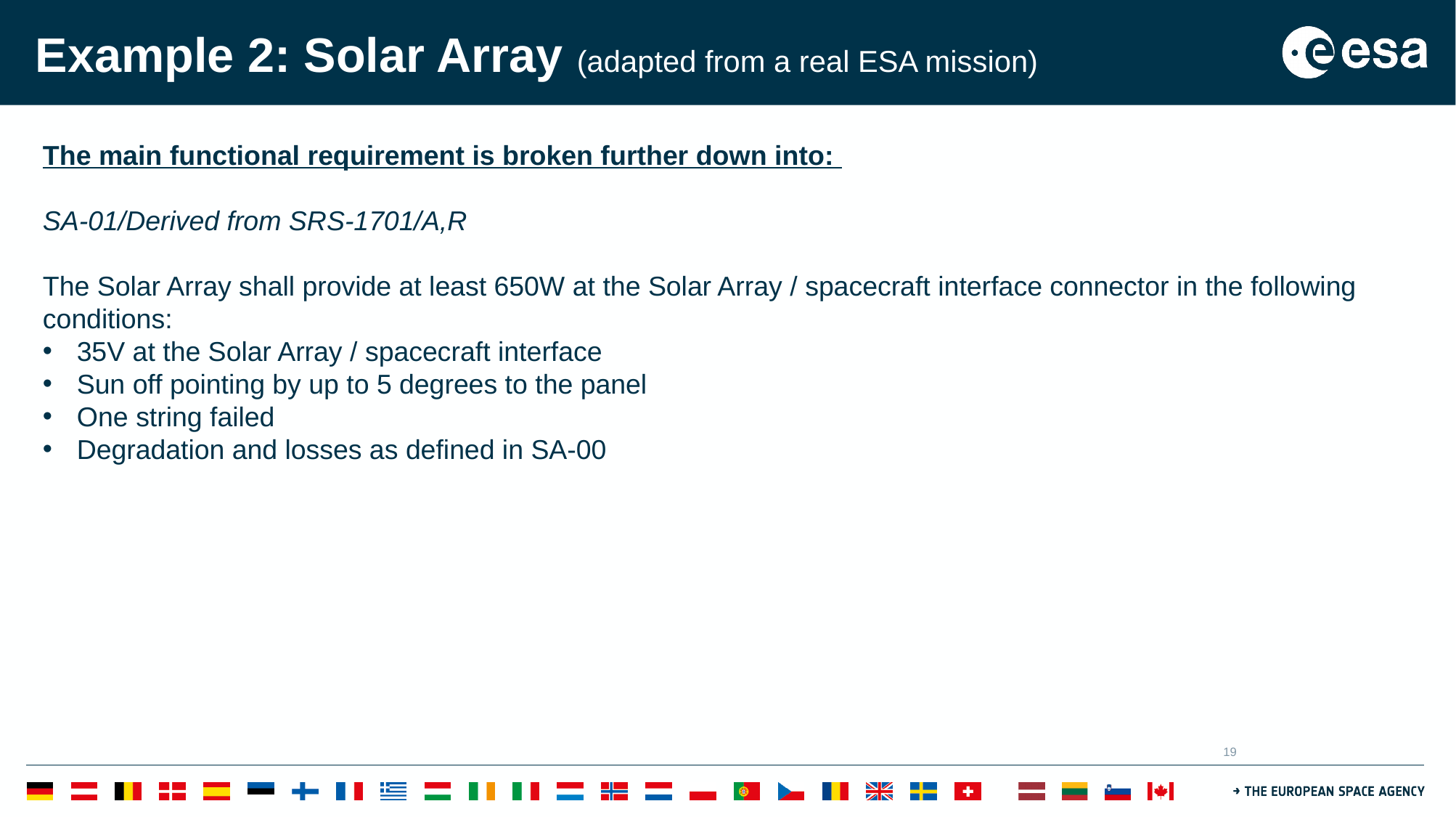

Example 2: Solar Array (adapted from a real ESA mission)
The main functional requirement is broken further down into:

SA-01/Derived from SRS-1701/A,R

The Solar Array shall provide at least 650W at the Solar Array / spacecraft interface connector in the following
conditions:
35V at the Solar Array / spacecraft interface
Sun off pointing by up to 5 degrees to the panel
One string failed
Degradation and losses as defined in SA-00